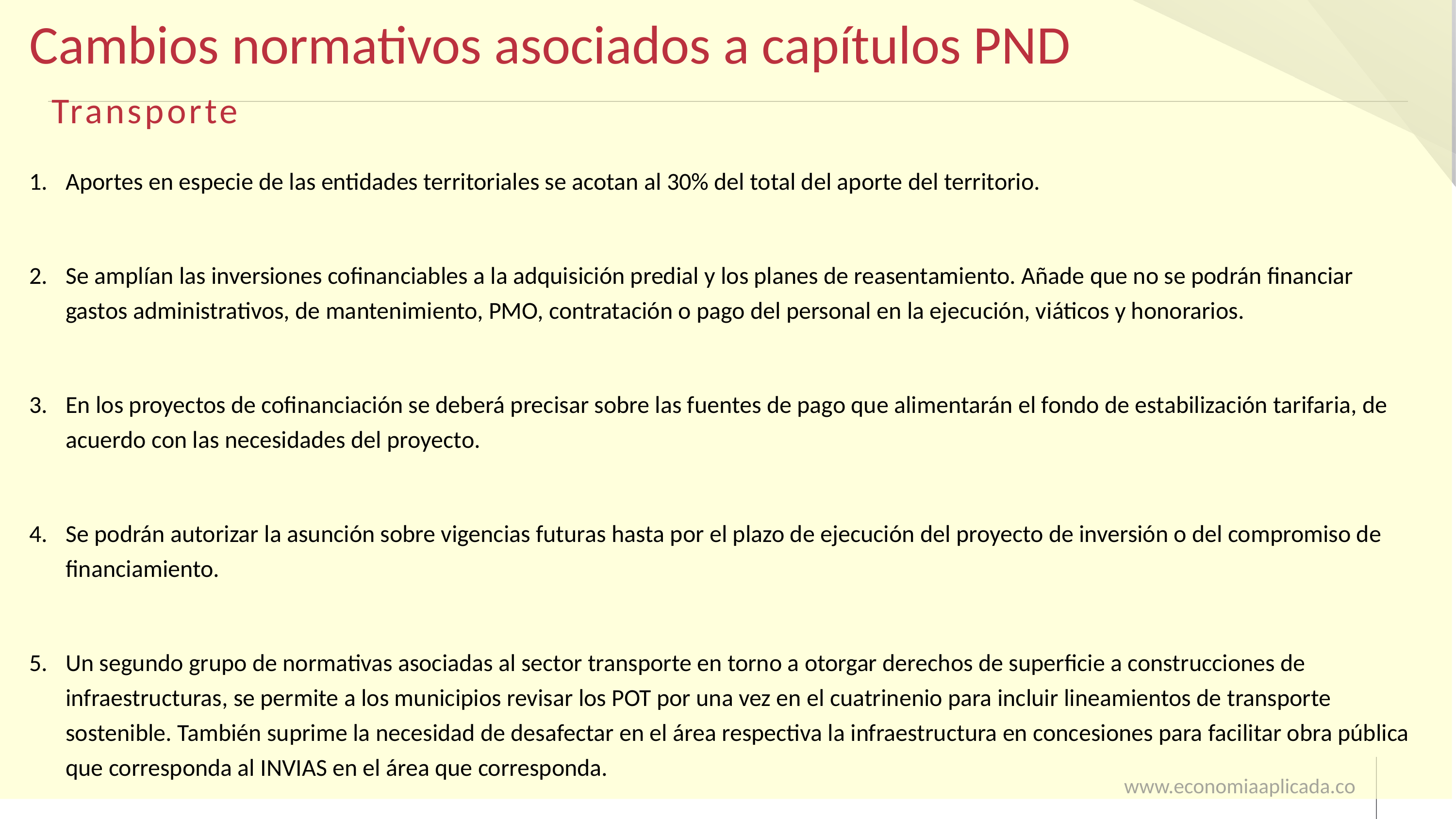

# Cambios normativos asociados a capítulos PND
Transporte
Aportes en especie de las entidades territoriales se acotan al 30% del total del aporte del territorio.

Se amplían las inversiones cofinanciables a la adquisición predial y los planes de reasentamiento. Añade que no se podrán financiar gastos administrativos, de mantenimiento, PMO, contratación o pago del personal en la ejecución, viáticos y honorarios.

En los proyectos de cofinanciación se deberá precisar sobre las fuentes de pago que alimentarán el fondo de estabilización tarifaria, de acuerdo con las necesidades del proyecto.

Se podrán autorizar la asunción sobre vigencias futuras hasta por el plazo de ejecución del proyecto de inversión o del compromiso de financiamiento.

Un segundo grupo de normativas asociadas al sector transporte en torno a otorgar derechos de superficie a construcciones de infraestructuras, se permite a los municipios revisar los POT por una vez en el cuatrinenio para incluir lineamientos de transporte sostenible. También suprime la necesidad de desafectar en el área respectiva la infraestructura en concesiones para facilitar obra pública que corresponda al INVIAS en el área que corresponda.

www.economiaaplicada.co